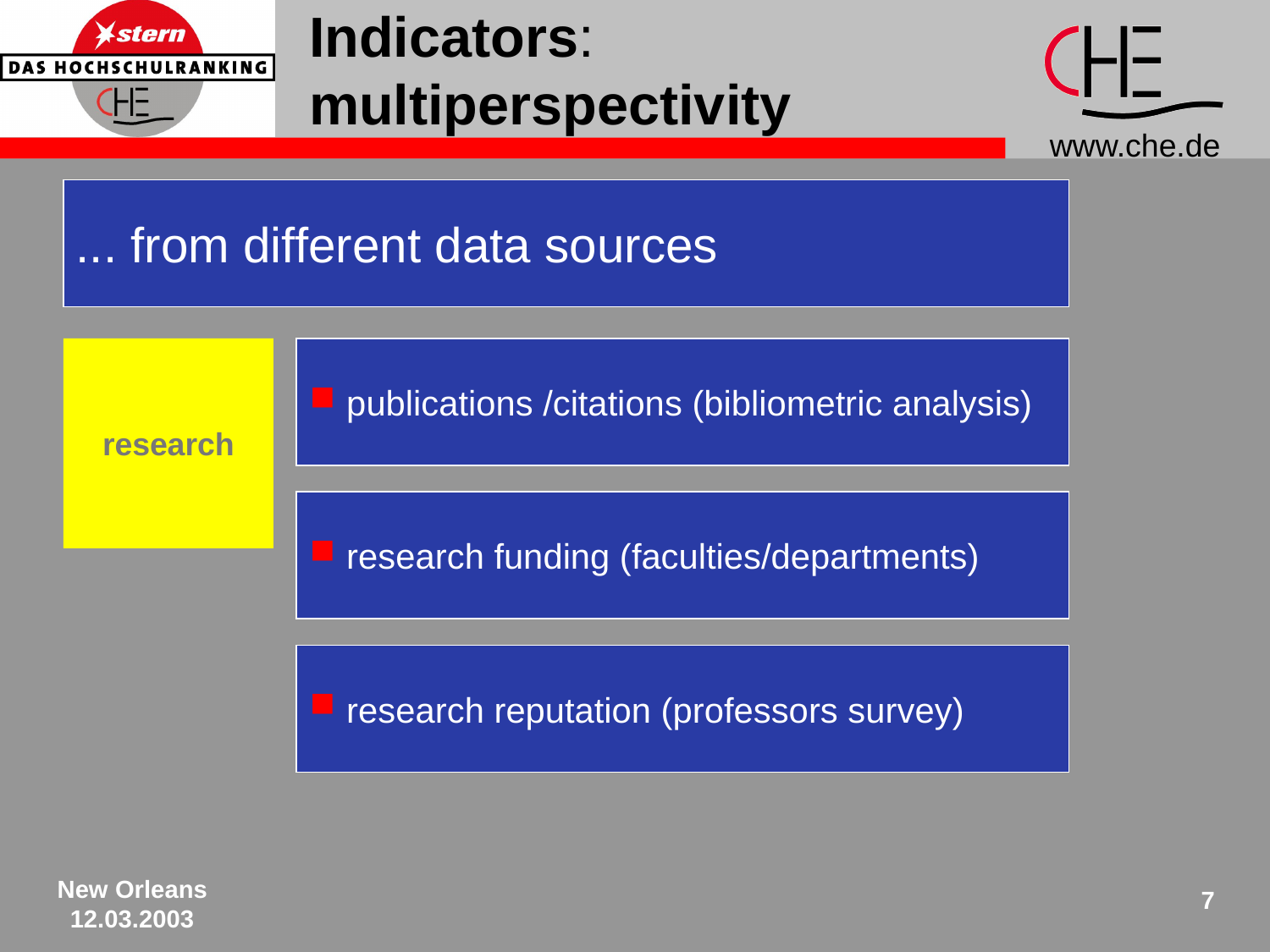

# Indicators: multiperspectivity
... from different data sources
research
 publications /citations (bibliometric analysis)
 research funding (faculties/departments)
 research reputation (professors survey)
New Orleans
12.03.2003
7